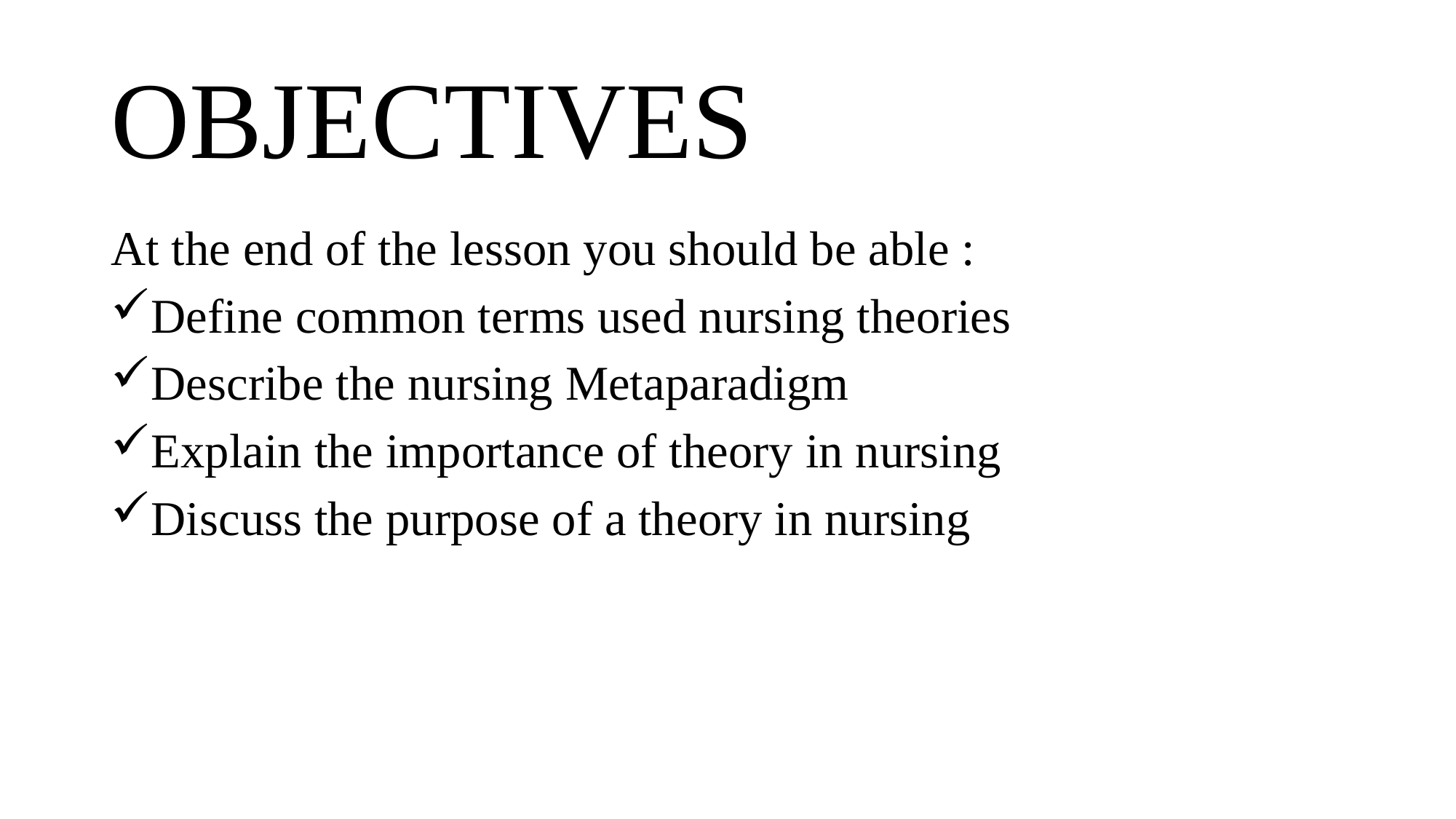

# OBJECTIVES
At the end of the lesson you should be able :
Define common terms used nursing theories
Describe the nursing Metaparadigm
Explain the importance of theory in nursing
Discuss the purpose of a theory in nursing